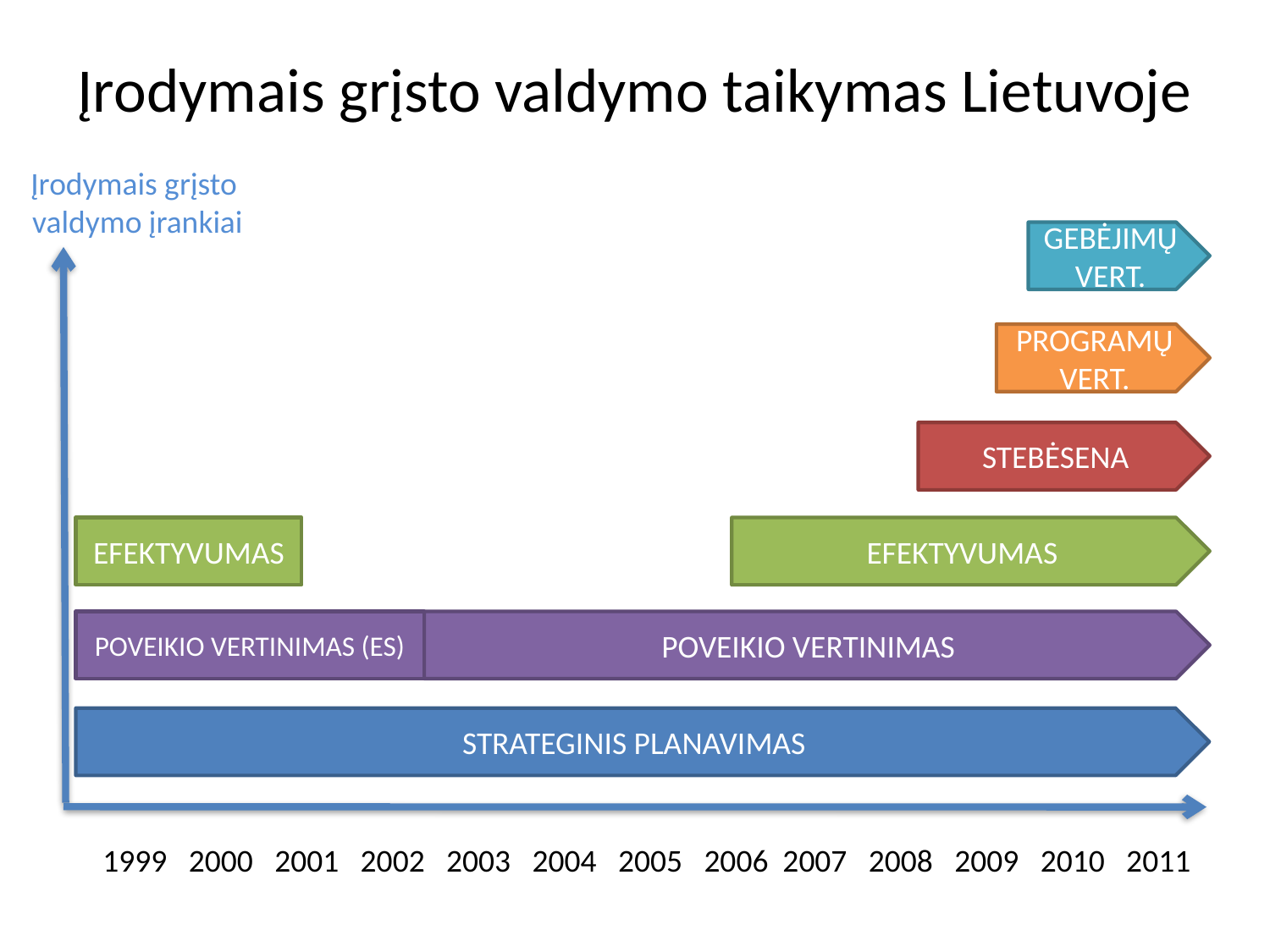

# Įrodymais grįsto valdymo taikymas Lietuvoje
Įrodymais grįsto
valdymo įrankiai
GEBĖJIMŲ VERT.
PROGRAMŲ VERT.
STEBĖSENA
EFEKTYVUMAS
EFEKTYVUMAS
POVEIKIO VERTINIMAS (ES)
POVEIKIO VERTINIMAS
STRATEGINIS PLANAVIMAS
1999   2000   2001   2002   2003   2004   2005   2006  2007   2008   2009   2010   2011